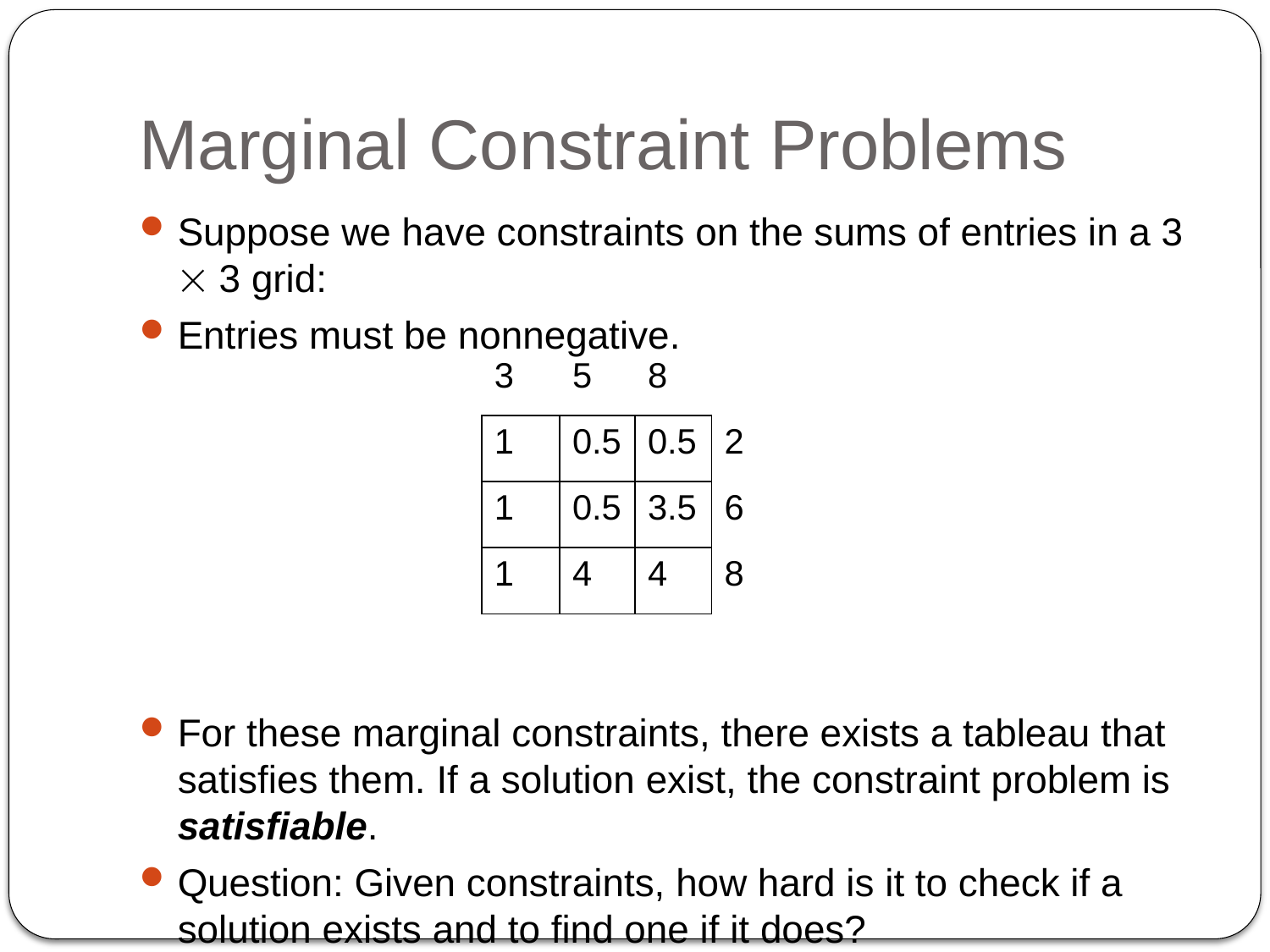

# Marginal Constraint Problems
Suppose we have constraints on the sums of entries in a 3 × 3 grid:
Entries must be nonnegative.

For these marginal constraints, there exists a tableau that satisfies them. If a solution exist, the constraint problem is satisfiable.
Question: Given constraints, how hard is it to check if a solution exists and to find one if it does?
| 3 | 5 | 8 |  |
| --- | --- | --- | --- |
| 1 | 0.5 | 0.5 | 2 |
| 1 | 0.5 | 3.5 | 6 |
| 1 | 4 | 4 | 8 |